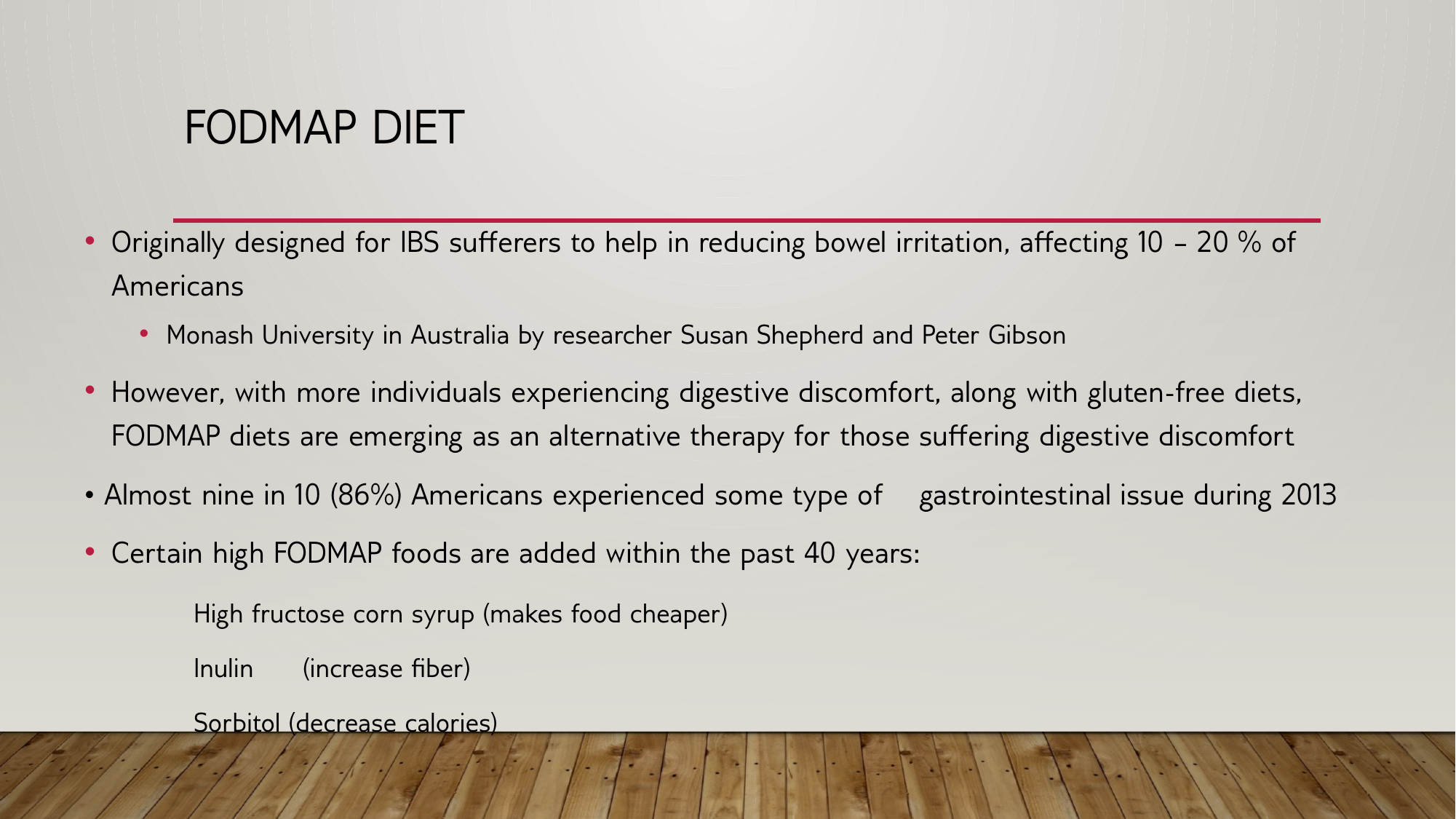

# FODMAP Diet
Originally designed for IBS sufferers to help in reducing bowel irritation, affecting 10 – 20 % of Americans
Monash University in Australia by researcher Susan Shepherd and Peter Gibson
However, with more individuals experiencing digestive discomfort, along with gluten-free diets, FODMAP diets are emerging as an alternative therapy for those suffering digestive discomfort
• Almost nine in 10 (86%) Americans experienced some type of    gastrointestinal issue during 2013
Certain high FODMAP foods are added within the past 40 years:
	High fructose corn syrup (makes food cheaper)
	Inulin	(increase fiber)
	Sorbitol (decrease calories)